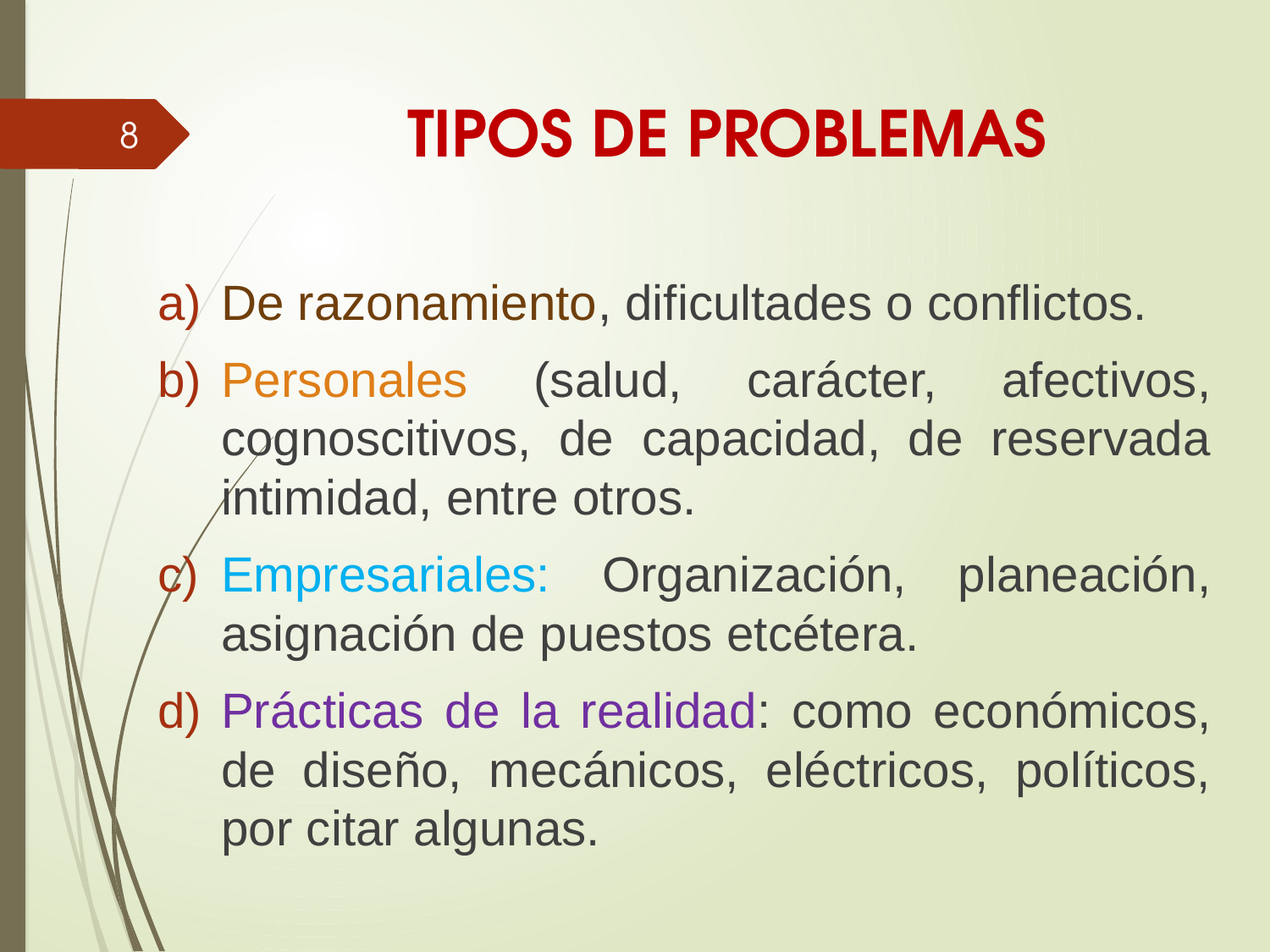

# TIPOS DE PROBLEMAS
8
De razonamiento, dificultades o conflictos.
Personales (salud, carácter, afectivos, cognoscitivos, de capacidad, de reservada intimidad, entre otros.
Empresariales: Organización, planeación, asignación de puestos etcétera.
Prácticas de la realidad: como económicos, de diseño, mecánicos, eléctricos, políticos, por citar algunas.